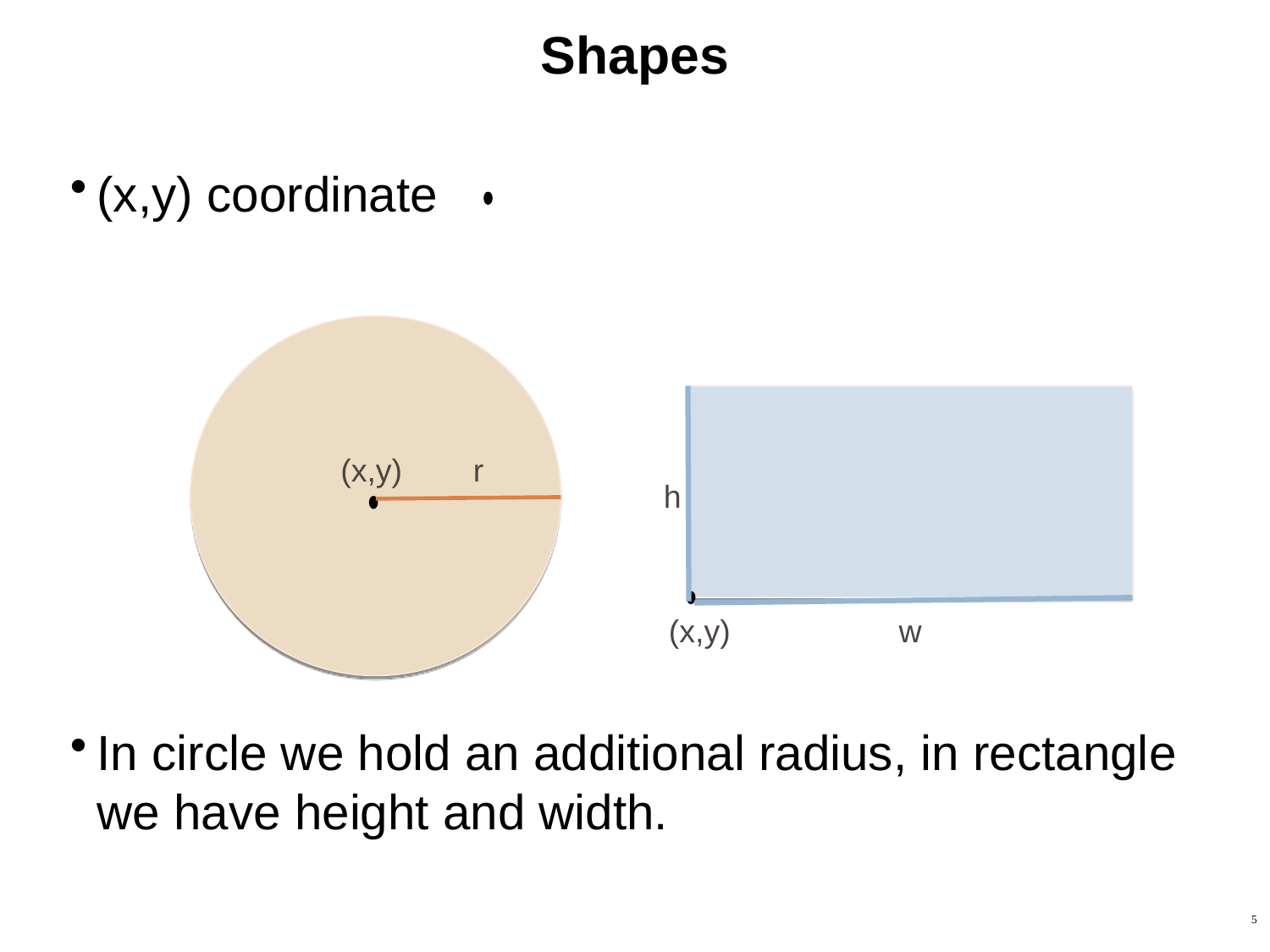

# Shapes
(x,y) coordinate

In circle we hold an additional radius, in rectangle we have height and width.

(x,y)        r
h

(x,y)                   w
5